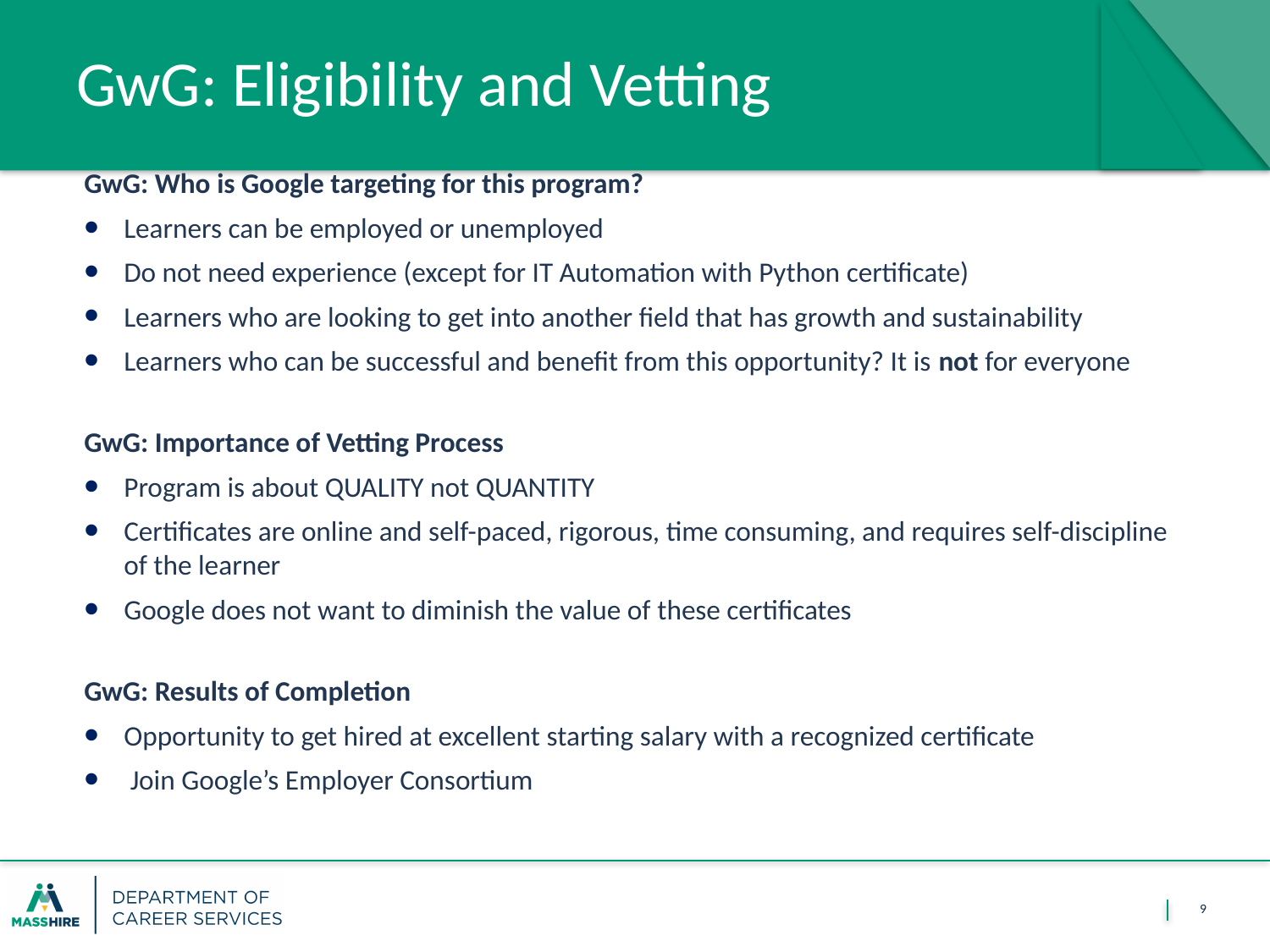

# GwG: Eligibility and Vetting
GwG: Who is Google targeting for this program?
Learners can be employed or unemployed
Do not need experience (except for IT Automation with Python certificate)
Learners who are looking to get into another field that has growth and sustainability
Learners who can be successful and benefit from this opportunity? It is not for everyone

GwG: Importance of Vetting Process
Program is about QUALITY not QUANTITY
Certificates are online and self-paced, rigorous, time consuming, and requires self-discipline of the learner
Google does not want to diminish the value of these certificates

GwG: Results of Completion
Opportunity to get hired at excellent starting salary with a recognized certificate
 Join Google’s Employer Consortium
9